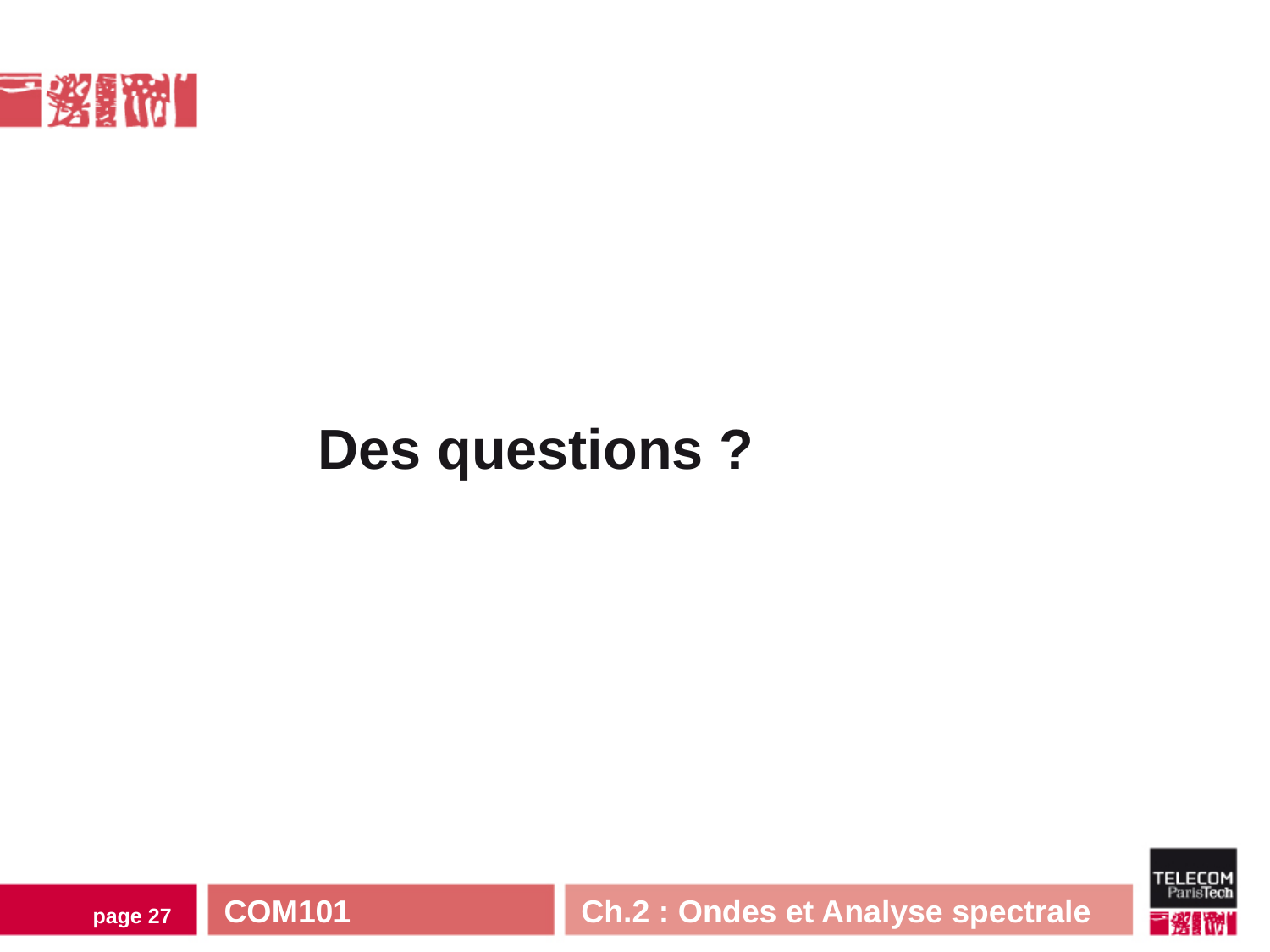

Des questions ?
COM101                          Ch.2 : Ondes et Analyse spectrale
page 27